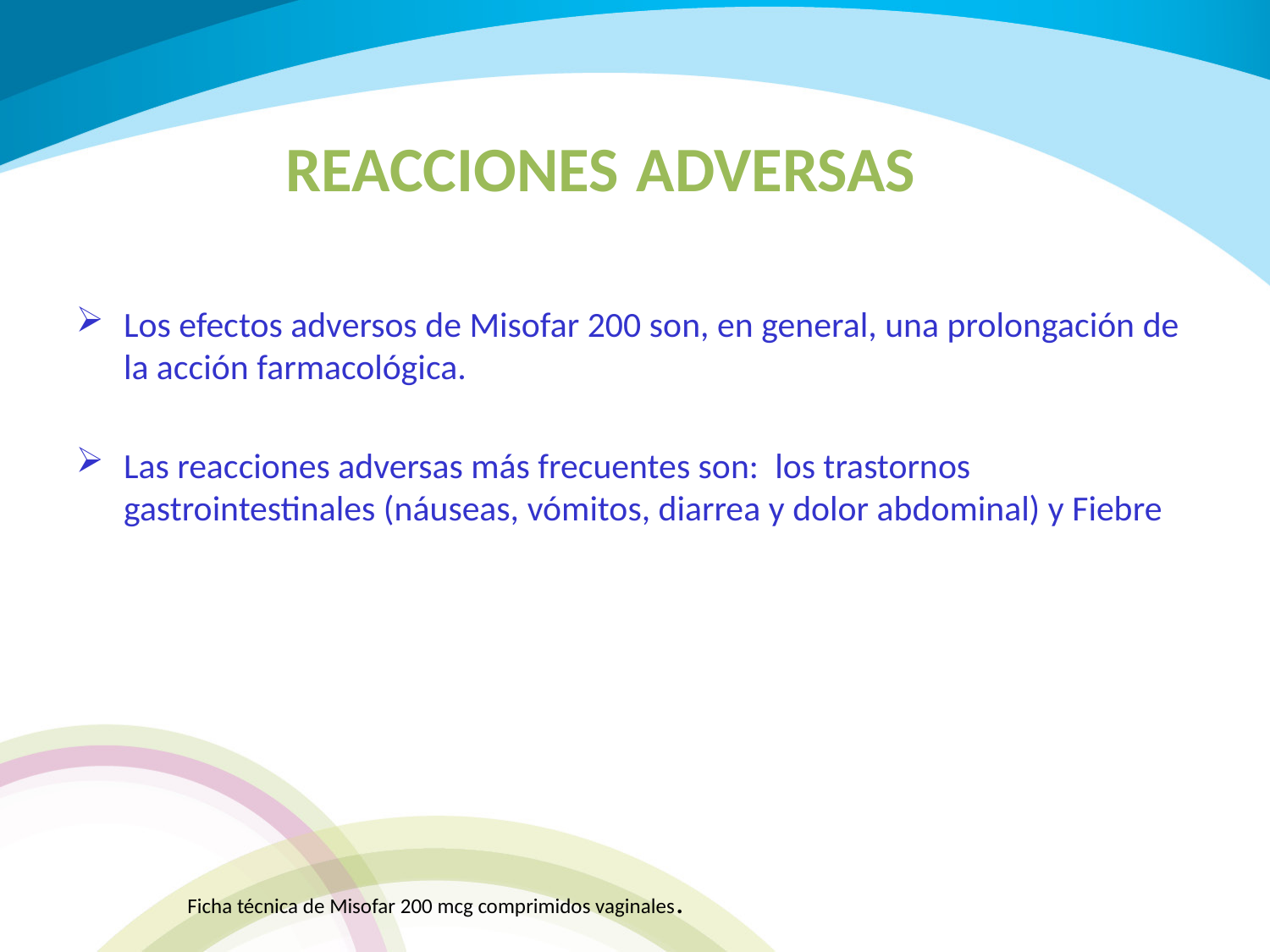

REACCIONES ADVERSAS

Los efectos adversos de Misofar 200 son, en general, una prolongación de la acción farmacológica.

Las reacciones adversas más frecuentes son:  los trastornos gastrointestinales (náuseas, vómitos, diarrea y dolor abdominal) y Fiebre

Ficha técnica de Misofar 200 mcg comprimidos vaginales.